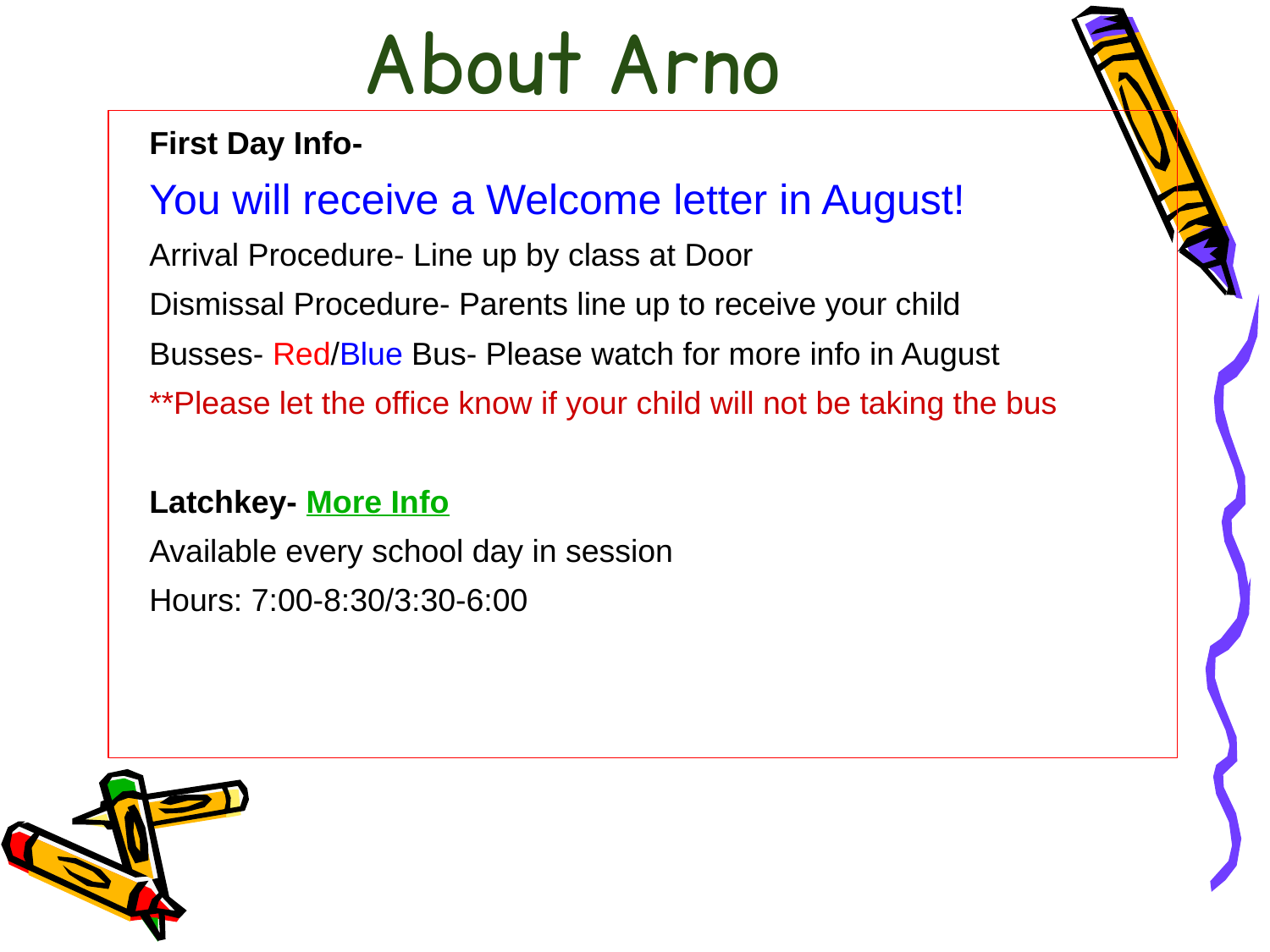

# About Arno
First Day Info-
You will receive a Welcome letter in August!
Arrival Procedure- Line up by class at Door
Dismissal Procedure- Parents line up to receive your child
Busses- Red/Blue Bus- Please watch for more info in August
**Please let the office know if your child will not be taking the bus

Latchkey- More Info
Available every school day in session
Hours: 7:00-8:30/3:30-6:00